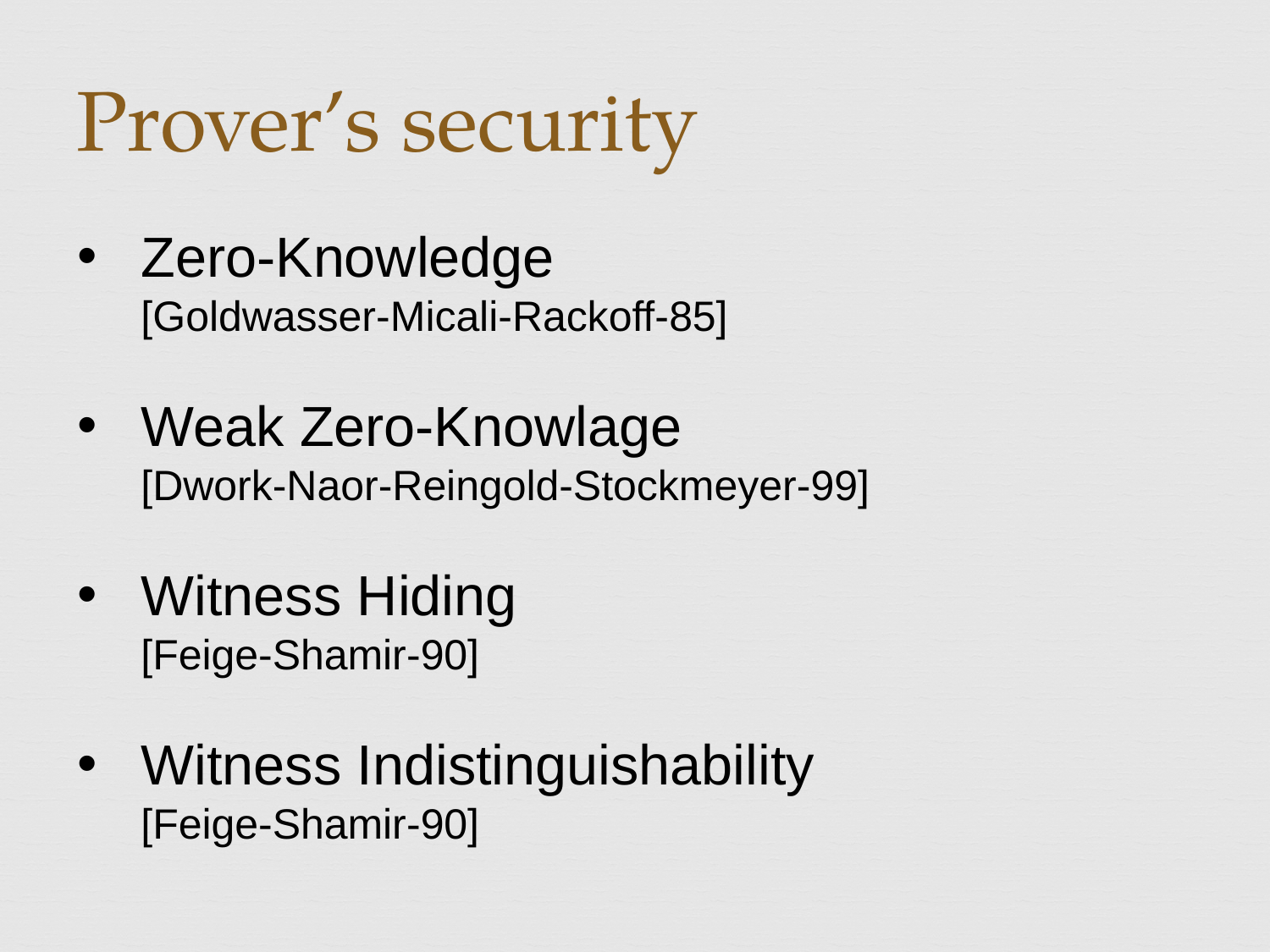

# Prover’s security
Zero-Knowledge
[Goldwasser-Micali-Rackoff-85]
Weak Zero-Knowlage
[Dwork-Naor-Reingold-Stockmeyer-99]
Witness Hiding
[Feige-Shamir-90]
Witness Indistinguishability
[Feige-Shamir-90]